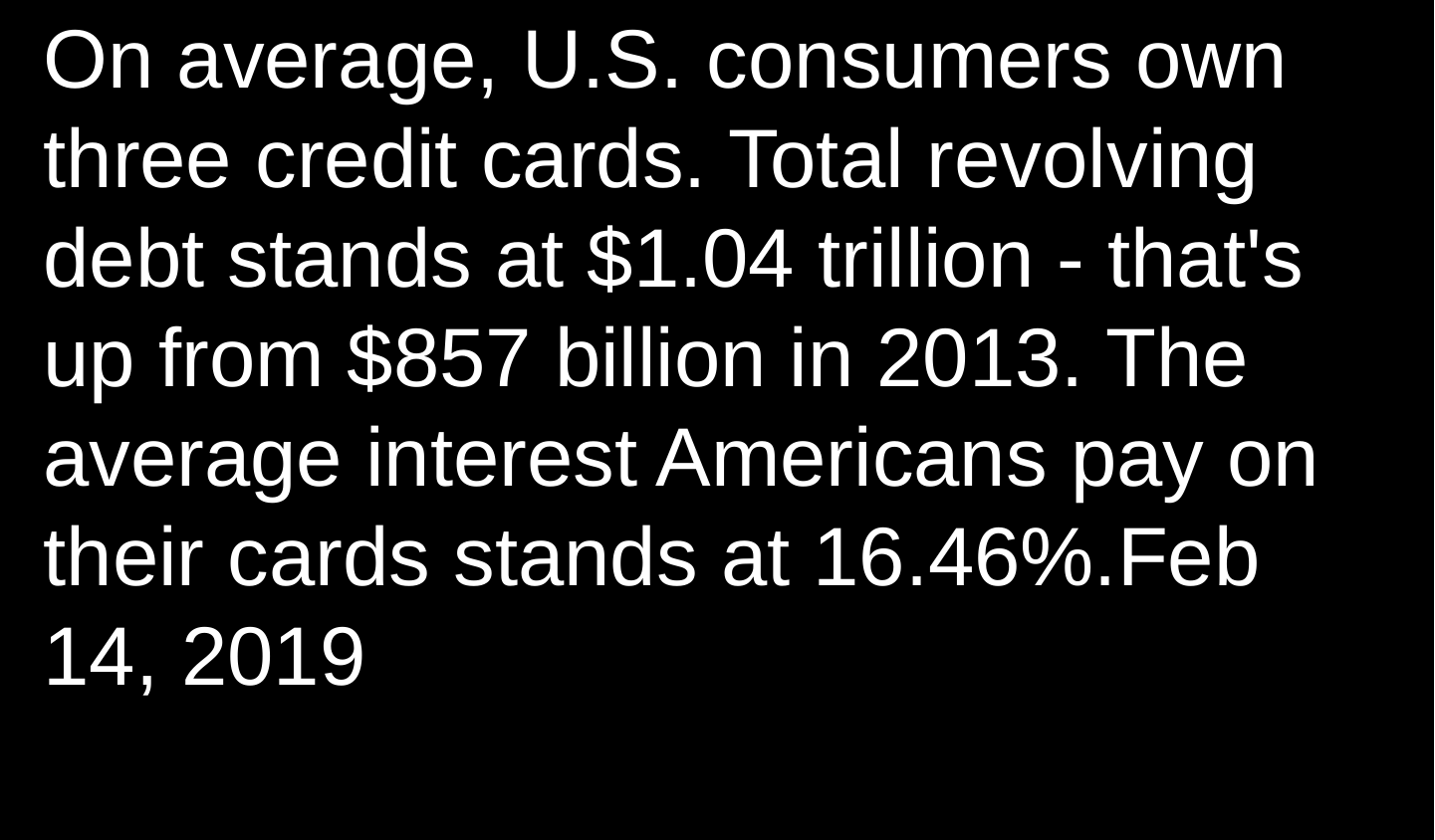

On average, U.S. consumers own three credit cards. Total revolving debt stands at $1.04 trillion - that's up from $857 billion in 2013. The average interest Americans pay on their cards stands at 16.46%.Feb 14, 2019